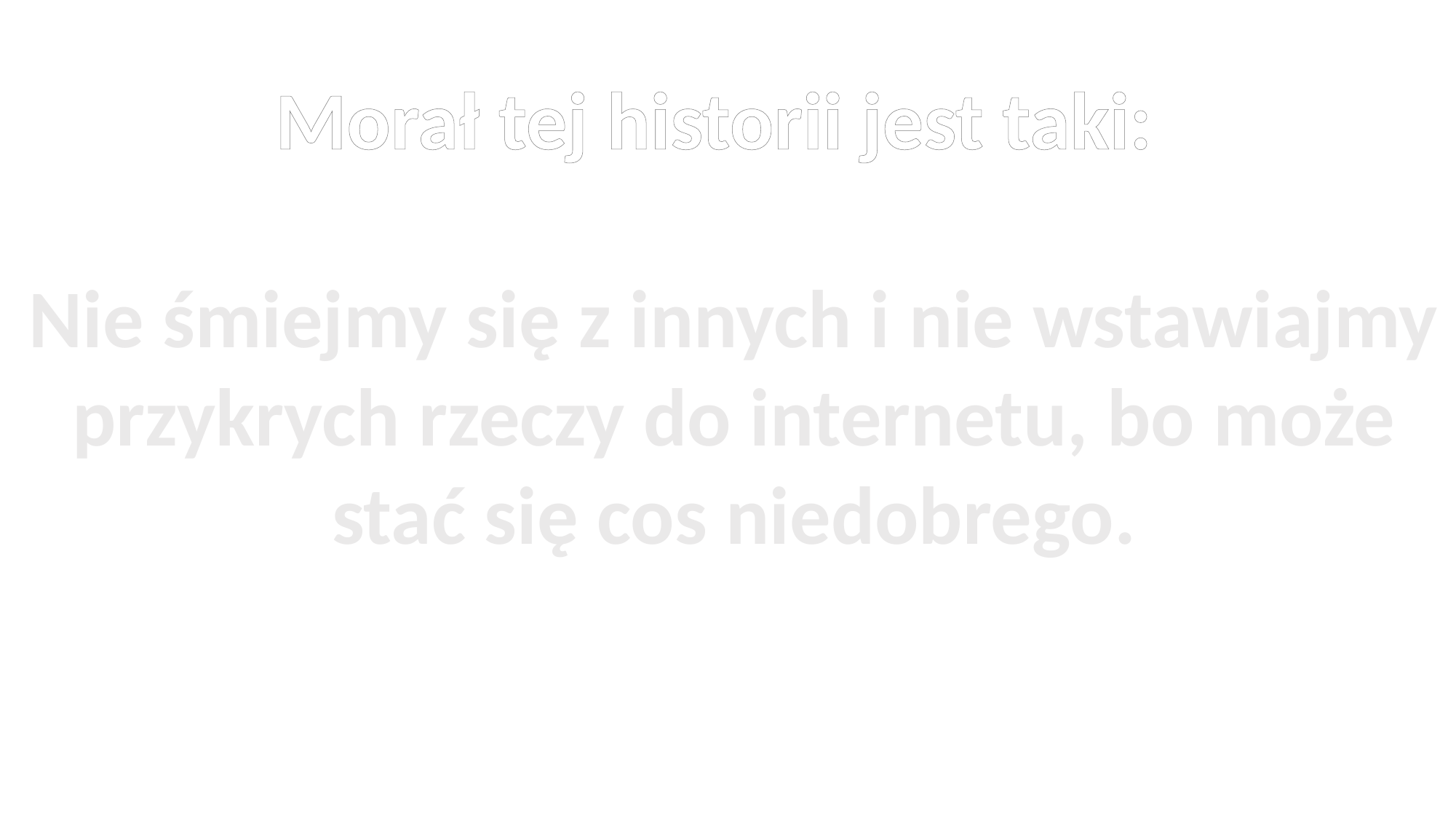

Morał tej historii jest taki:
Nie śmiejmy się z innych i nie wstawiajmy przykrych rzeczy do internetu, bo może stać się cos niedobrego.